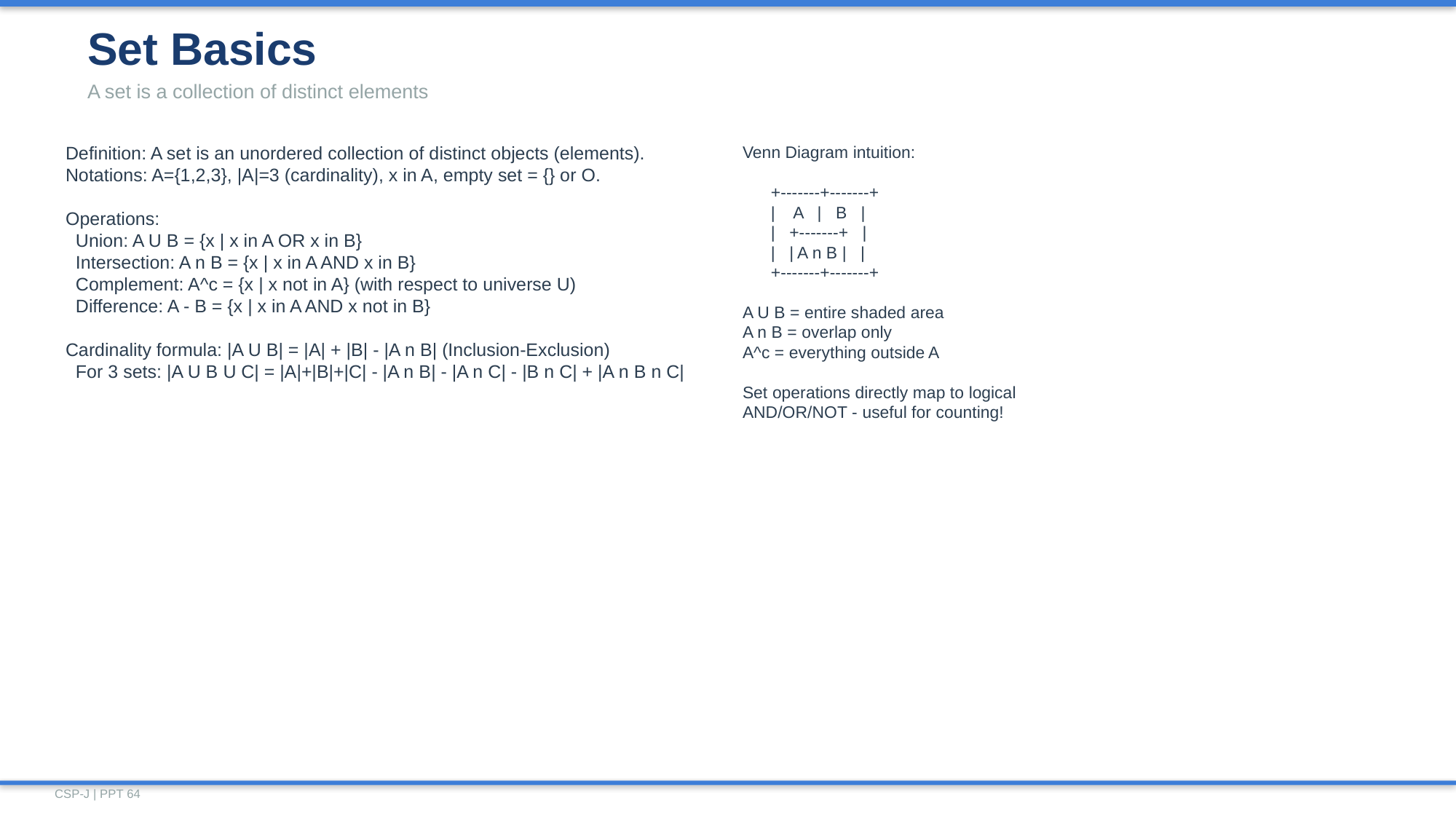

Set Basics
A set is a collection of distinct elements
Definition: A set is an unordered collection of distinct objects (elements).
Notations: A={1,2,3}, |A|=3 (cardinality), x in A, empty set = {} or O.
Operations:
  Union: A U B = {x | x in A OR x in B}
  Intersection: A n B = {x | x in A AND x in B}
  Complement: A^c = {x | x not in A} (with respect to universe U)
  Difference: A - B = {x | x in A AND x not in B}
Cardinality formula: |A U B| = |A| + |B| - |A n B| (Inclusion-Exclusion)
  For 3 sets: |A U B U C| = |A|+|B|+|C| - |A n B| - |A n C| - |B n C| + |A n B n C|
Venn Diagram intuition:
      +-------+-------+
      |    A   |   B   |
      |   +-------+   |
      |   | A n B |   |
      +-------+-------+
A U B = entire shaded area
A n B = overlap only
A^c = everything outside A
Set operations directly map to logical
AND/OR/NOT - useful for counting!

CSP-J | PPT 64